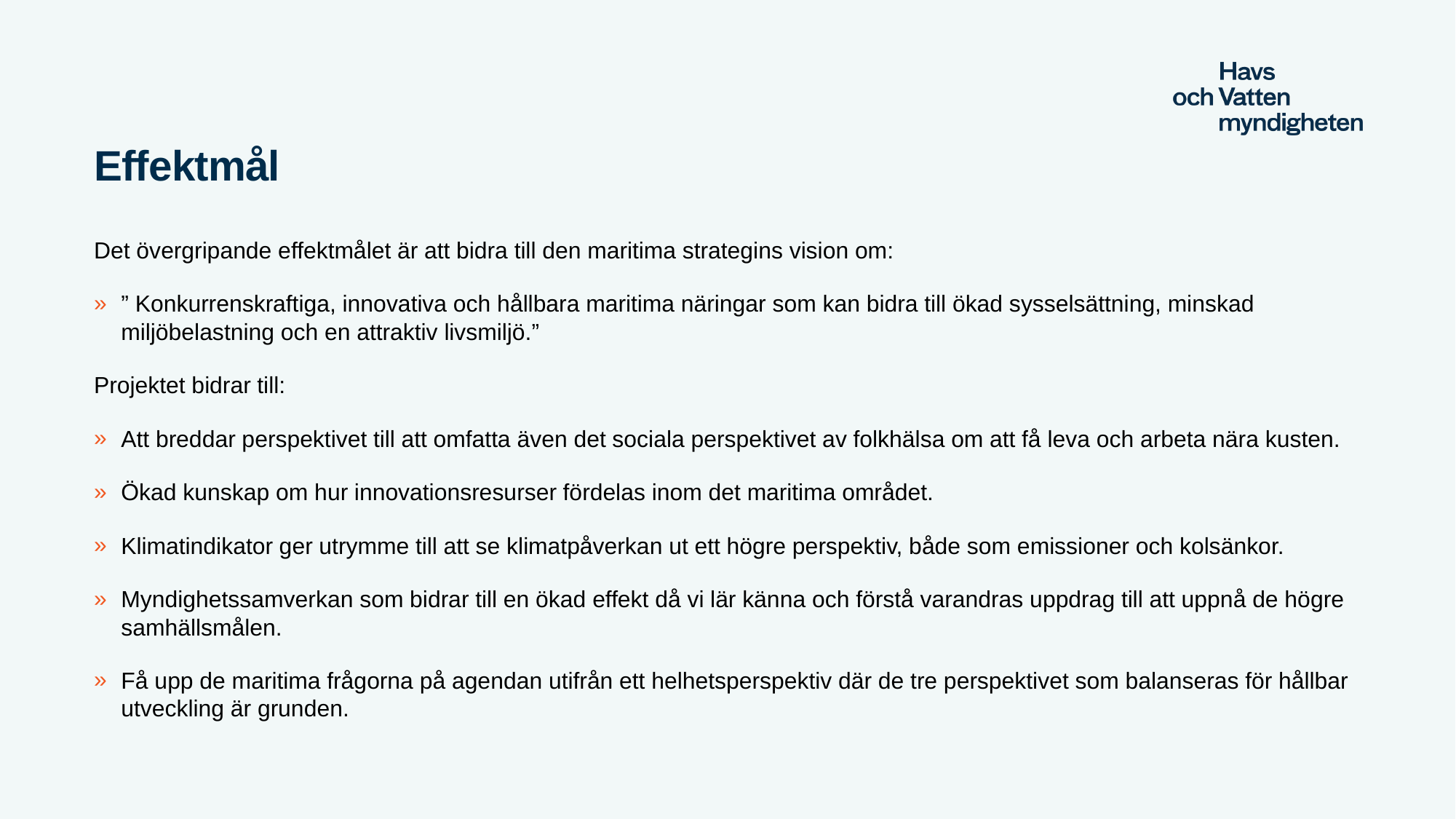

# Effektmål
Det övergripande effektmålet är att bidra till den maritima strategins vision om:
” Konkurrenskraftiga, innovativa och hållbara maritima näringar som kan bidra till ökad sysselsättning, minskad miljöbelastning och en attraktiv livsmiljö.”
Projektet bidrar till:
Att breddar perspektivet till att omfatta även det sociala perspektivet av folkhälsa om att få leva och arbeta nära kusten.
Ökad kunskap om hur innovationsresurser fördelas inom det maritima området.
Klimatindikator ger utrymme till att se klimatpåverkan ut ett högre perspektiv, både som emissioner och kolsänkor.
Myndighetssamverkan som bidrar till en ökad effekt då vi lär känna och förstå varandras uppdrag till att uppnå de högre samhällsmålen.
Få upp de maritima frågorna på agendan utifrån ett helhetsperspektiv där de tre perspektivet som balanseras för hållbar utveckling är grunden.